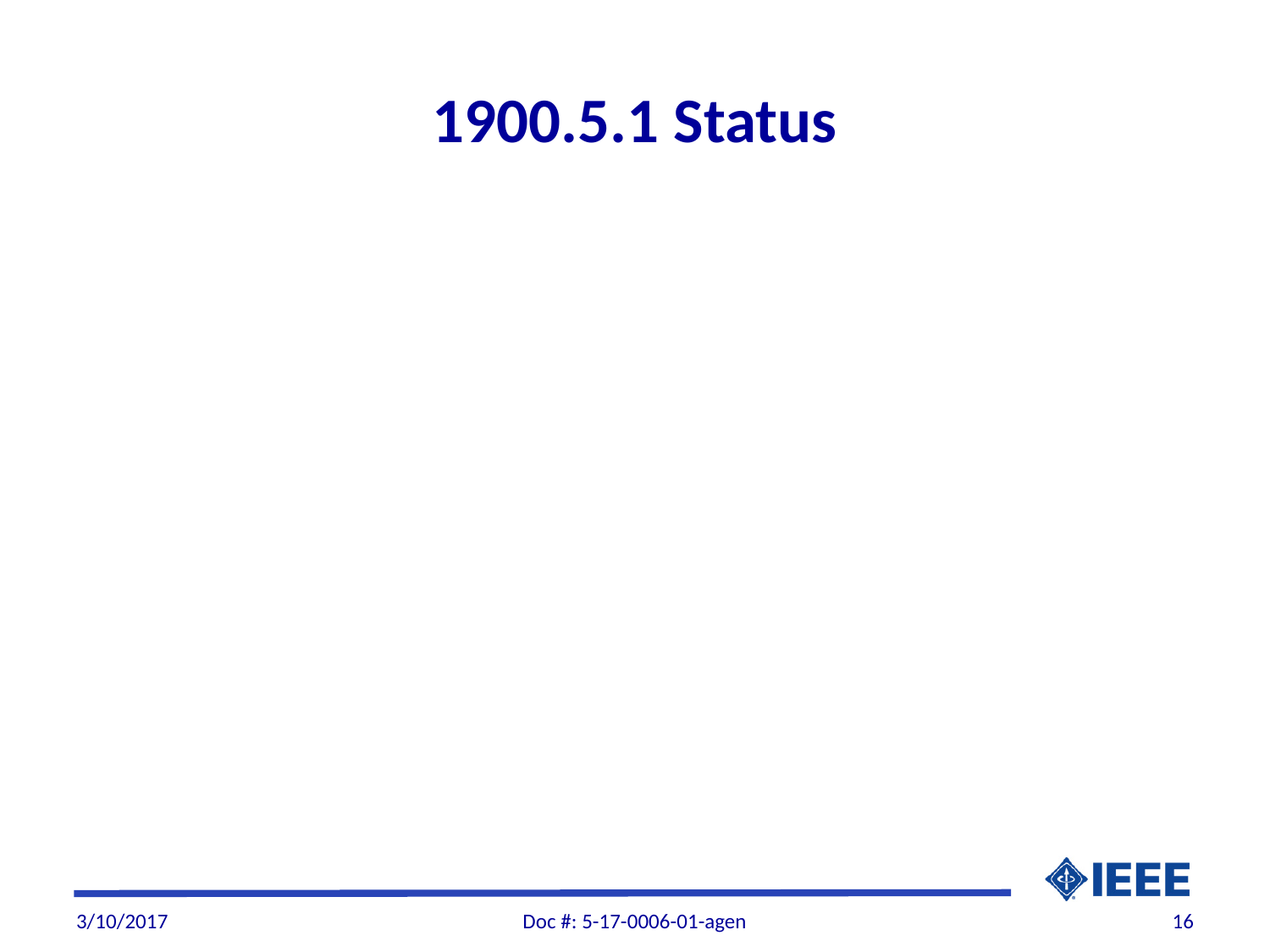

# 1900.5.1 Status

3/10/2017
Doc #: 5-17-0006-01-agen
16